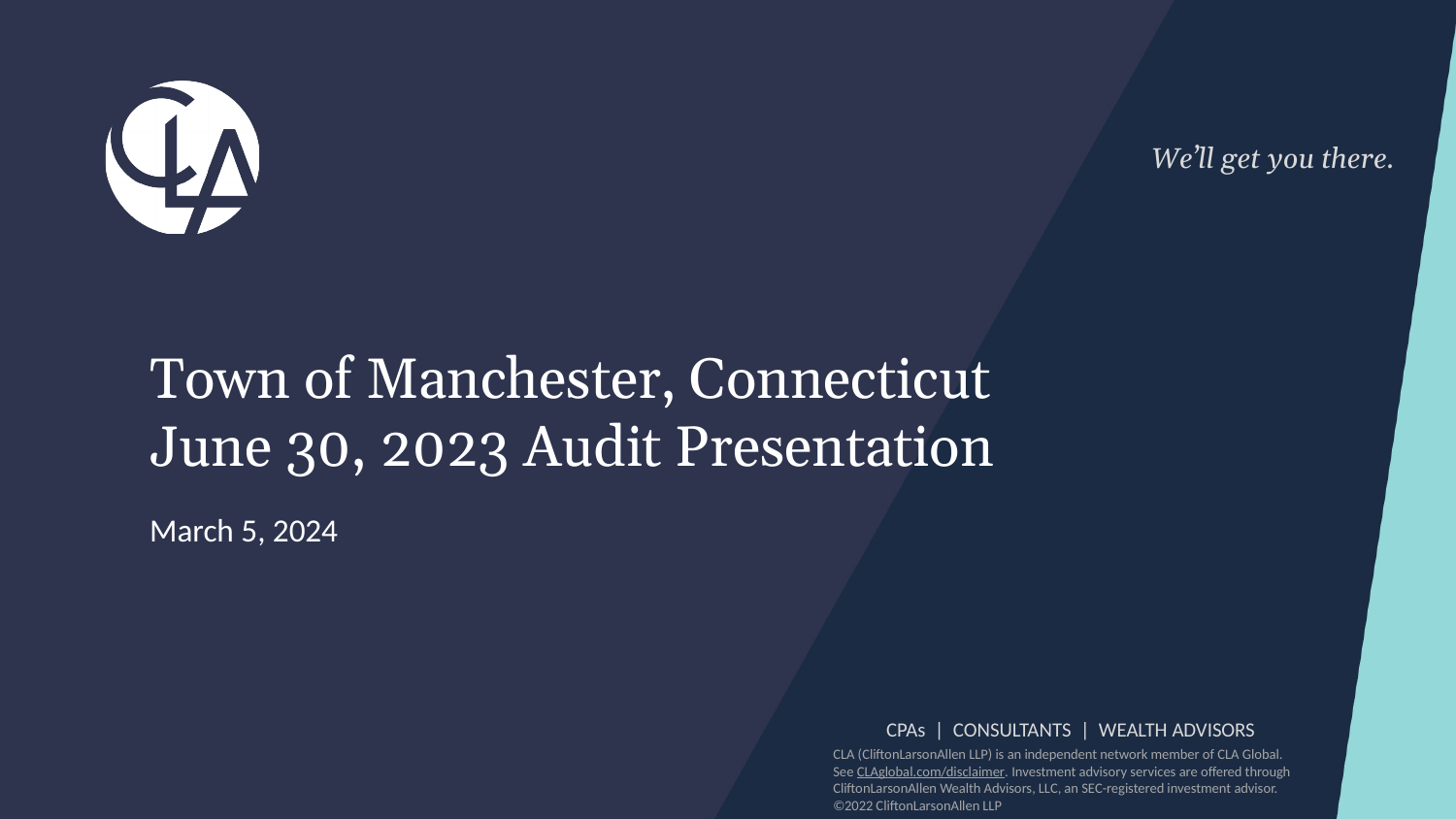

# Town of Manchester, Connecticut June 30, 2023 Audit Presentation
March 5, 2024